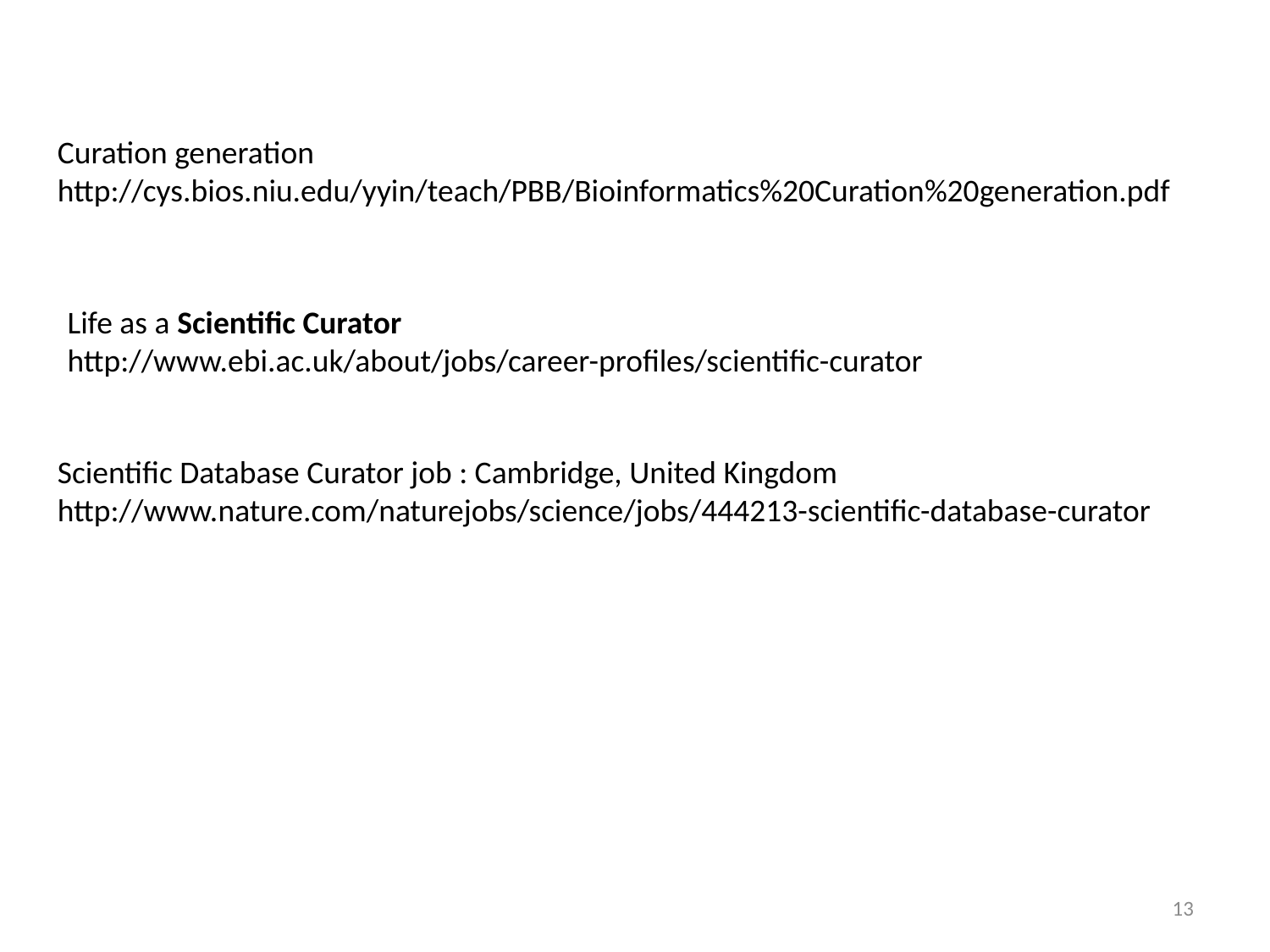

Curation generation
http://cys.bios.niu.edu/yyin/teach/PBB/Bioinformatics%20Curation%20generation.pdf
Life as a Scientific Curator
http://www.ebi.ac.uk/about/jobs/career-profiles/scientific-curator
Scientific Database Curator job : Cambridge, United Kingdom
http://www.nature.com/naturejobs/science/jobs/444213-scientific-database-curator
13